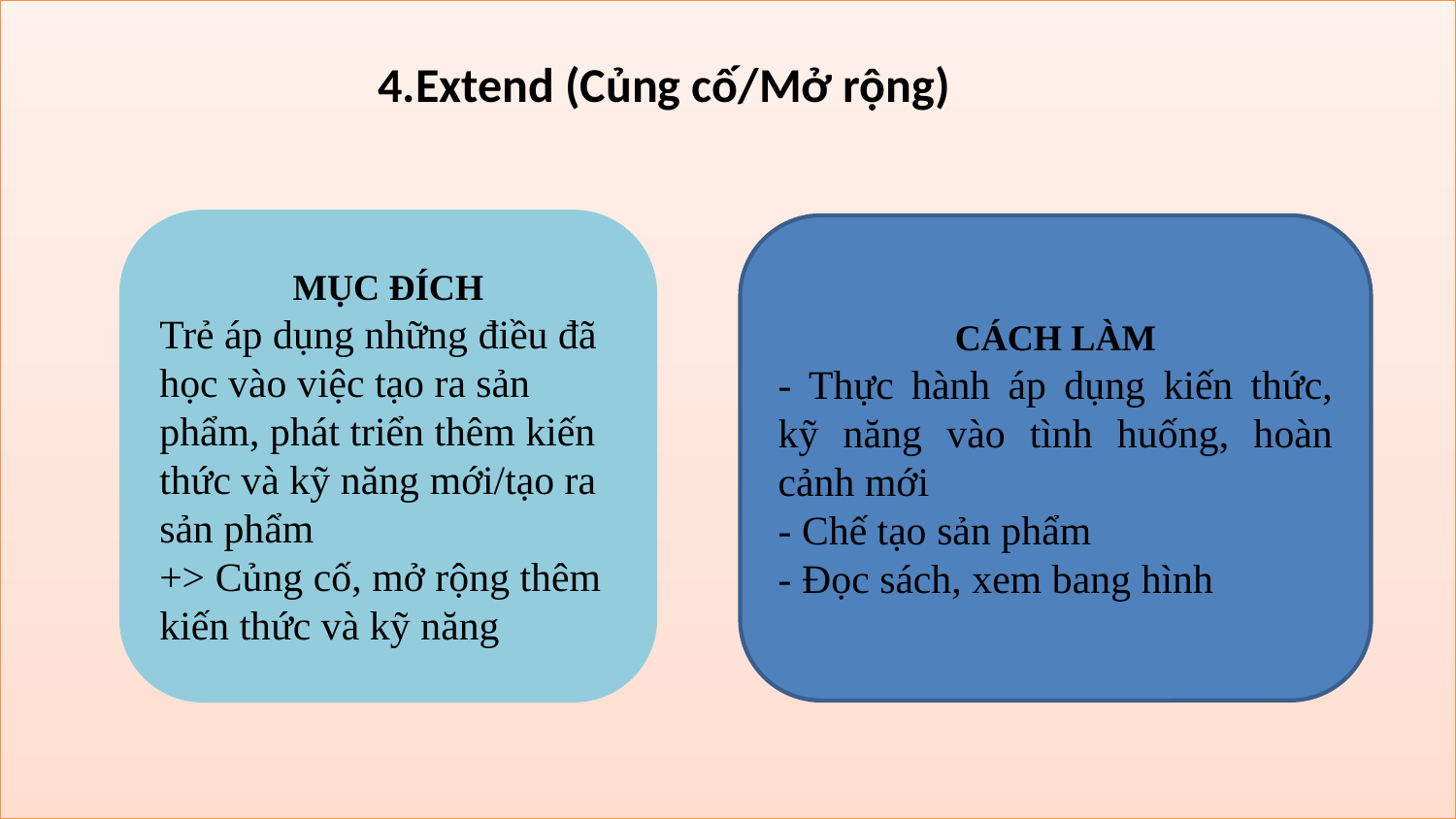

4.Extend (Củng cố/Mở rộng)
MỤC ĐÍCH
Trẻ áp dụng những điều đã học vào việc tạo ra sản phẩm, phát triển thêm kiến thức và kỹ năng mới/tạo ra sản phẩm
+> Củng cố, mở rộng thêm kiến thức và kỹ năng
CÁCH LÀM
- Thực hành áp dụng kiến thức, kỹ năng vào tình huống, hoàn cảnh mới
- Chế tạo sản phẩm
- Đọc sách, xem bang hình